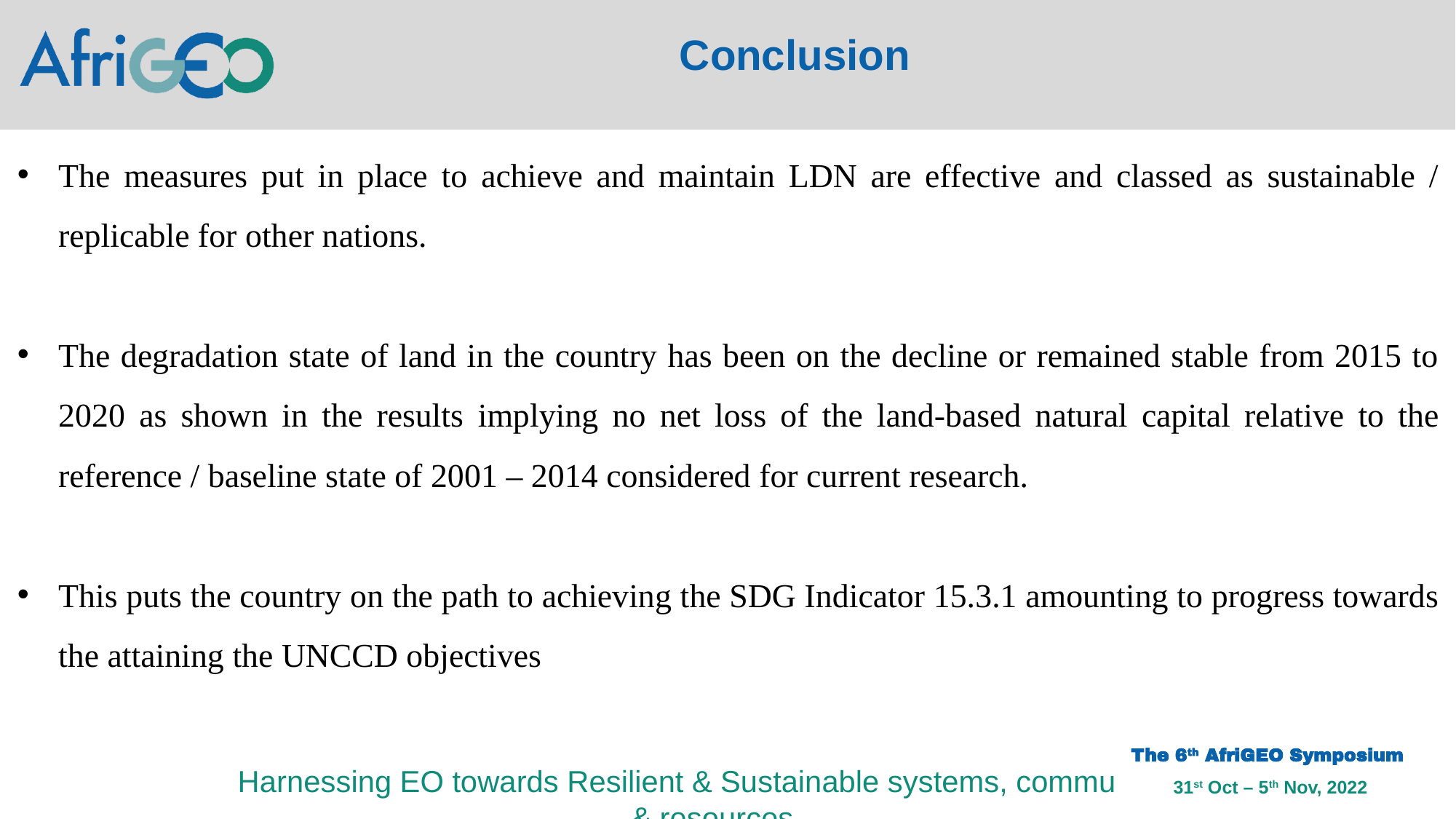

Conclusion
The measures put in place to achieve and maintain LDN are effective and classed as sustainable / replicable for other nations.

The degradation state of land in the country has been on the decline or remained stable from 2015 to 2020 as shown in the results implying no net loss of the land-based natural capital relative to the reference / baseline state of 2001 – 2014 considered for current research.

This puts the country on the path to achieving the SDG Indicator 15.3.1 amounting to progress towards the attaining the UNCCD objectives